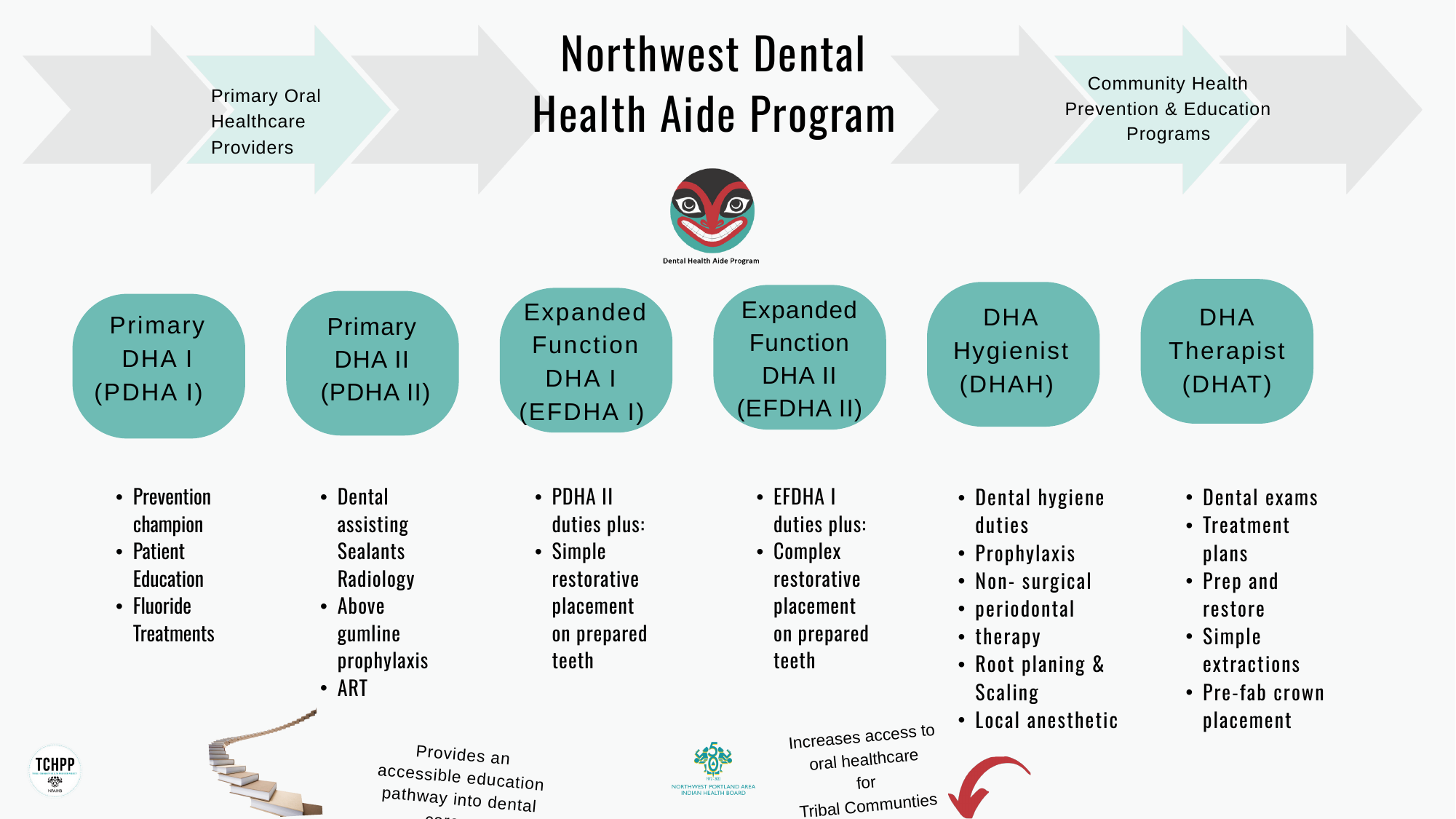

Northwest Dental Health Aide Program

Community Health Prevention & Education Programs
Primary Oral Healthcare Providers

Expanded Function DHA II (EFDHA II)

Expanded Function DHA I  (EFDHA I)

DHA Hygienist
(DHAH)
DHA Therapist
(DHAT)
Primary
DHA I
(PDHA I)
Primary
DHA II
(PDHA II)
Prevention champion
Patient Education
Fluoride Treatments
PDHA II duties plus:
Simple restorative placement on prepared teeth
EFDHA I duties plus:
Complex restorative placement on prepared teeth
Dental exams
Treatment plans
Prep and restore
Simple extractions
Pre-fab crown placement

Dental assisting Sealants Radiology
Above gumline prophylaxis
ART
Dental hygiene duties
Prophylaxis
Non- surgical
periodontal
therapy
Root planing & Scaling
Local anesthetic

Increases access to
oral healthcare
 for
Tribal Communties

Provides an accessible education pathway into dental careers